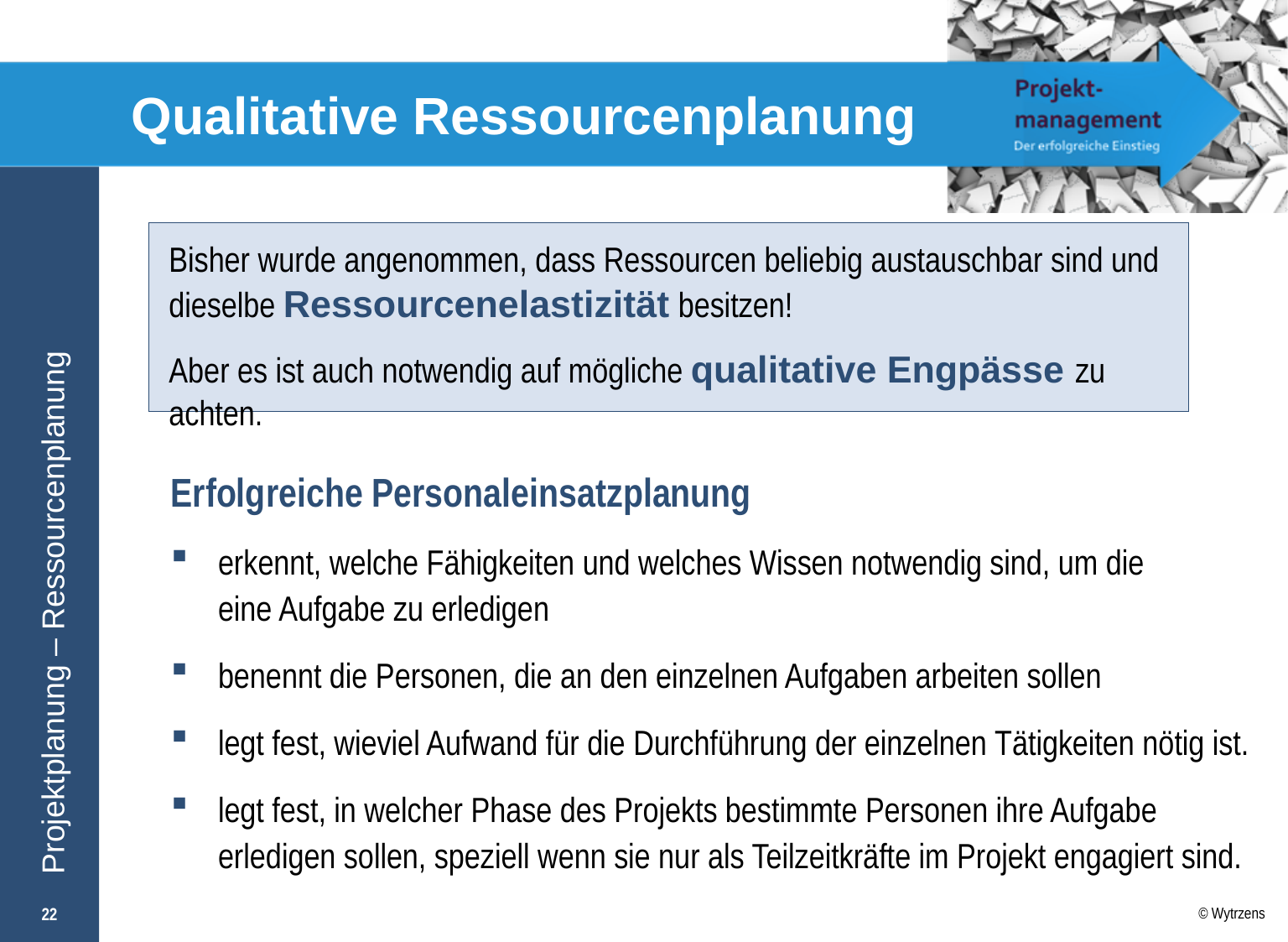

# Qualitative Ressourcenplanung
Bisher wurde angenommen, dass Ressourcen beliebig austauschbar sind und dieselbe Ressourcenelastizität besitzen!
Aber es ist auch notwendig auf mögliche qualitative Engpässe zu achten.

Erfolgreiche Personaleinsatzplanung
erkennt, welche Fähigkeiten und welches Wissen notwendig sind, um die
eine Aufgabe zu erledigen
benennt die Personen, die an den einzelnen Aufgaben arbeiten sollen
legt fest, wieviel Aufwand für die Durchführung der einzelnen Tätigkeiten nötig ist.
legt fest, in welcher Phase des Projekts bestimmte Personen ihre Aufgabe erledigen sollen, speziell wenn sie nur als Teilzeitkräfte im Projekt engagiert sind.

22